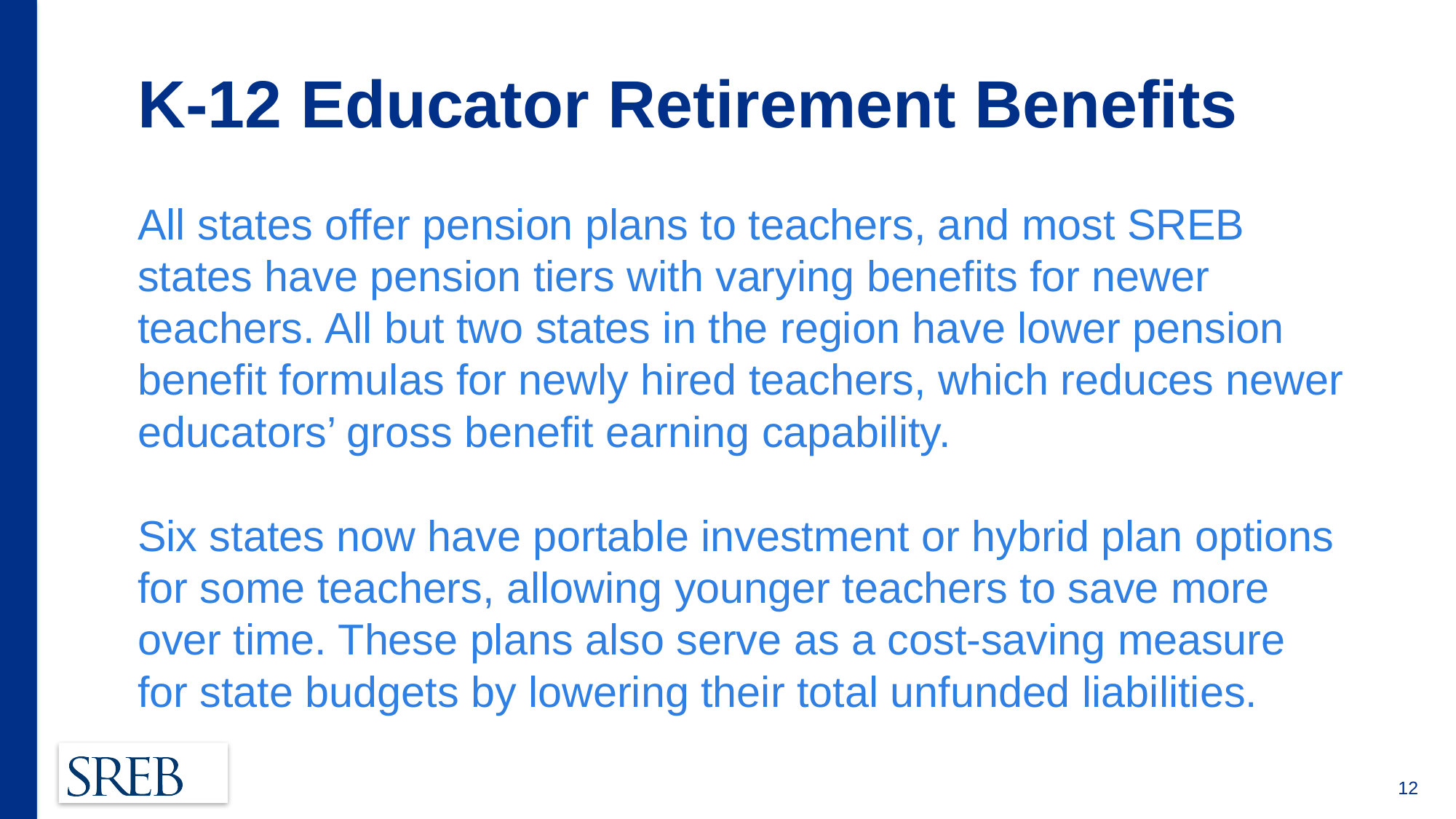

# K-12 Educator Retirement Benefits
All states offer pension plans to teachers, and most SREB states have pension tiers with varying benefits for newer teachers. All but two states in the region have lower pension benefit formulas for newly hired teachers, which reduces newer educators’ gross benefit earning capability.

Six states now have portable investment or hybrid plan options for some teachers, allowing younger teachers to save more over time. These plans also serve as a cost-saving measure for state budgets by lowering their total unfunded liabilities.

12